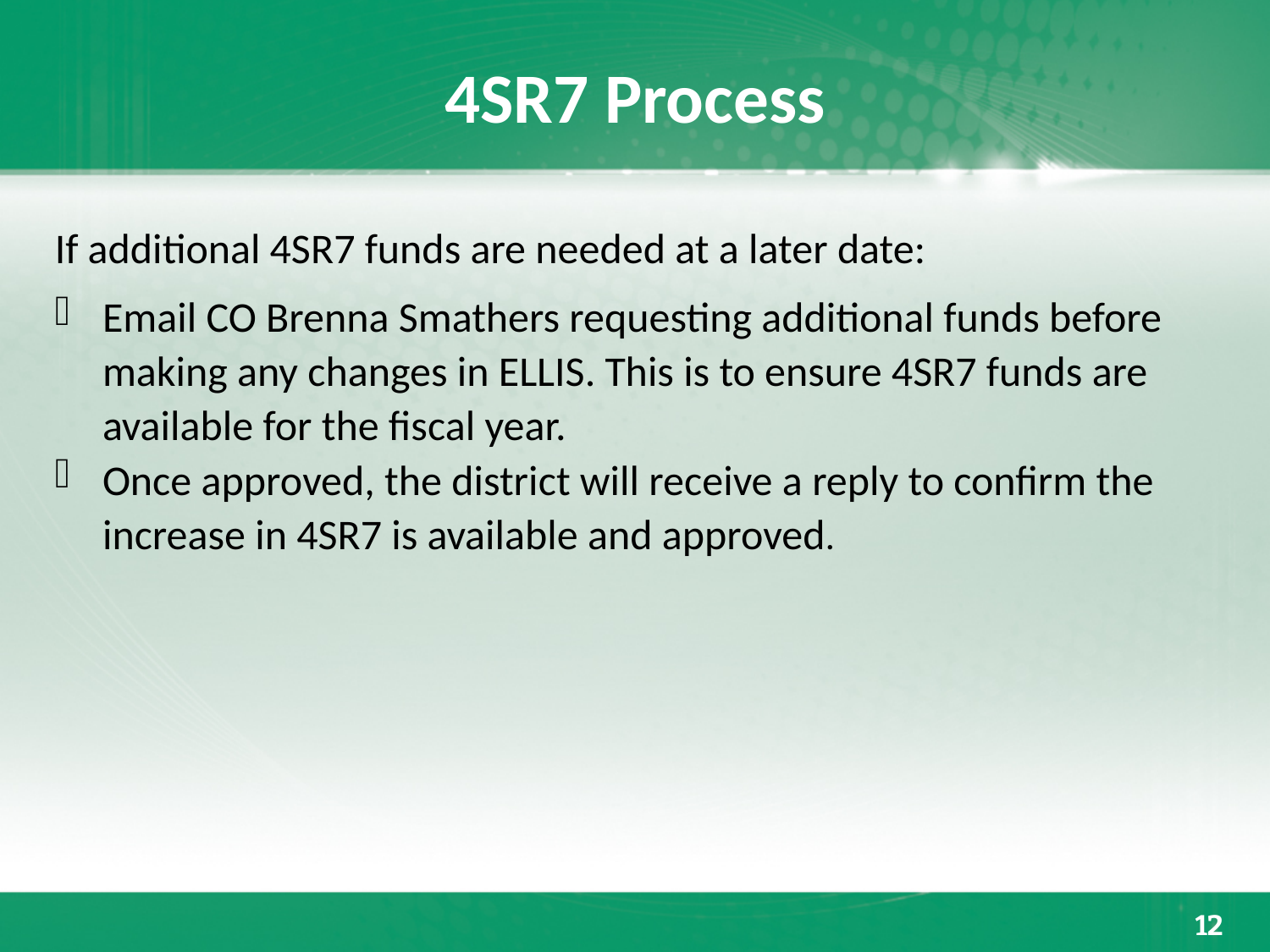

# 4SR7 Process
If additional 4SR7 funds are needed at a later date:
Email CO Brenna Smathers requesting additional funds before making any changes in ELLIS. This is to ensure 4SR7 funds are available for the fiscal year.
Once approved, the district will receive a reply to confirm the increase in 4SR7 is available and approved.

12